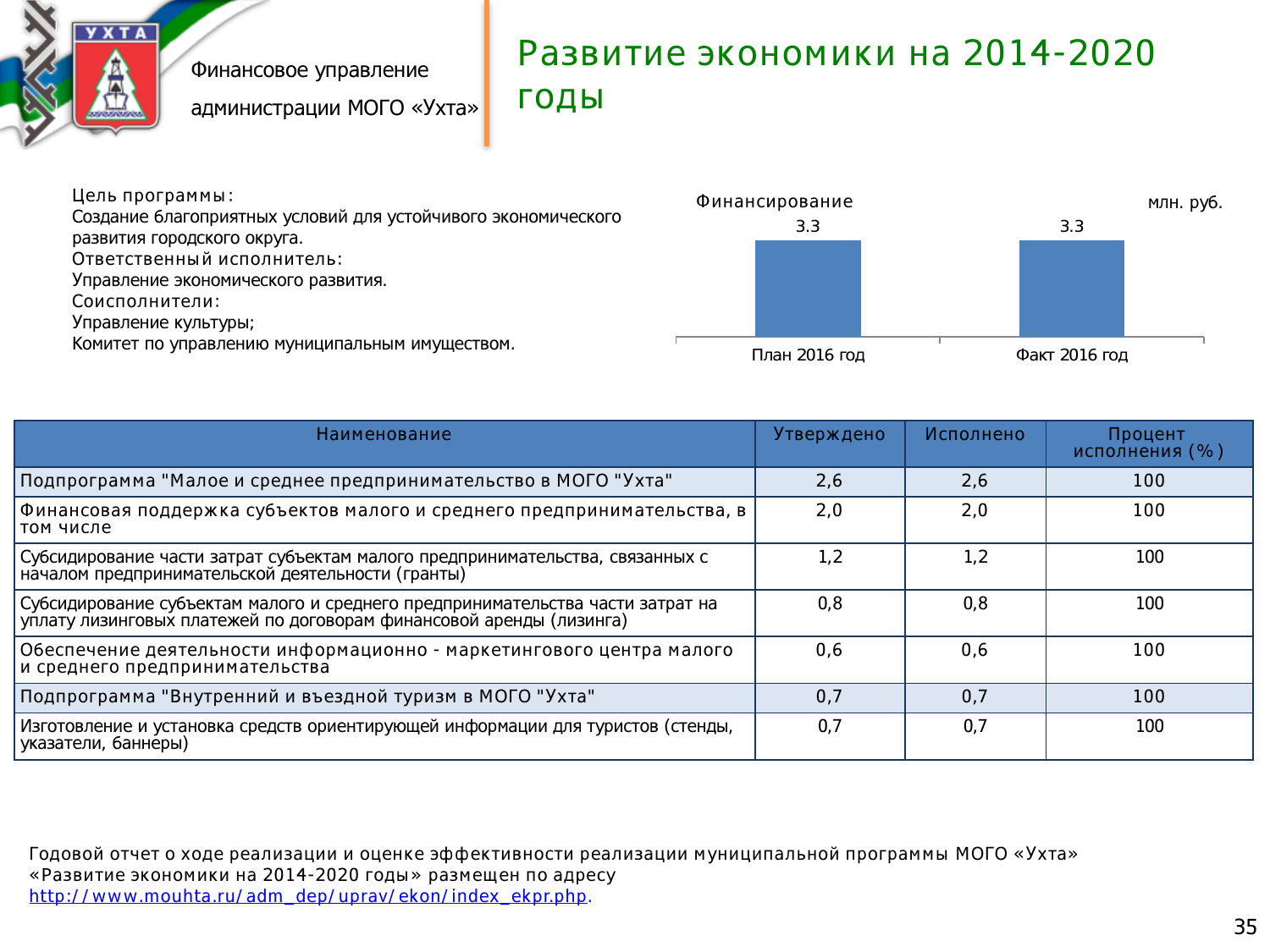

# Развитие экономики на 2014-2020 годы
Цель программы:
Создание благоприятных условий для устойчивого экономического
развития городского округа.
Ответственный исполнитель:
Управление экономического развития.
Соисполнители:
Управление культуры;
Комитет по управлению муниципальным имуществом.
Финансирование
млн. руб.

### Chart

| Category | Ряд 1 |
|---|---|
| План 2016 год | 3.3 |
| Факт 2016 год | 3.3 |
| Наименование | Утверждено | Исполнено | Процент исполнения (%) |
| --- | --- | --- | --- |
| Подпрограмма "Малое и среднее предпринимательство в МОГО "Ухта" | 2,6 | 2,6 | 100 |
| Финансовая поддержка субъектов малого и среднего предпринимательства, в том числе | 2,0 | 2,0 | 100 |
| Субсидирование части затрат субъектам малого предпринимательства, связанных с началом предпринимательской деятельности (гранты) | 1,2 | 1,2 | 100 |
| Субсидирование субъектам малого и среднего предпринимательства части затрат на уплату лизинговых платежей по договорам финансовой аренды (лизинга) | 0,8 | 0,8 | 100 |
| Обеспечение деятельности информационно - маркетингового центра малого и среднего предпринимательства | 0,6 | 0,6 | 100 |
| Подпрограмма "Внутренний и въездной туризм в МОГО "Ухта" | 0,7 | 0,7 | 100 |
| Изготовление и установка средств ориентирующей информации для туристов (стенды, указатели, баннеры) | 0,7 | 0,7 | 100 |
Годовой отчет о ходе реализации и оценке эффективности реализации муниципальной программы МОГО «Ухта»
«Развитие экономики на 2014-2020 годы» размещен по адресу
http://www.mouhta.ru/adm_dep/uprav/ekon/index_ekpr.php.
35